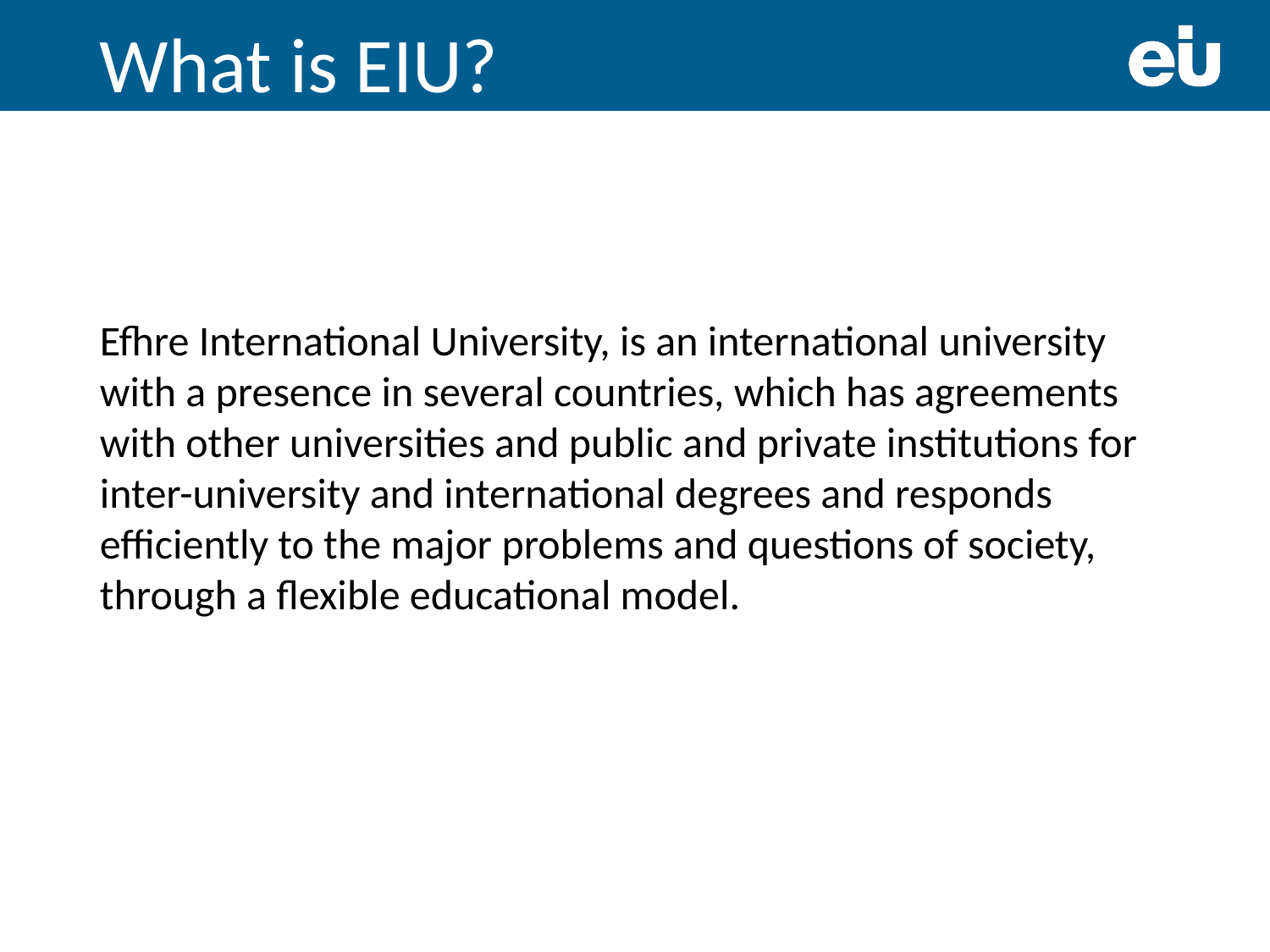

# What is EIU?
Efhre International University, is an international university with a presence in several countries, which has agreements with other universities and public and private institutions for inter-university and international degrees and responds efficiently to the major problems and questions of society, through a flexible educational model.